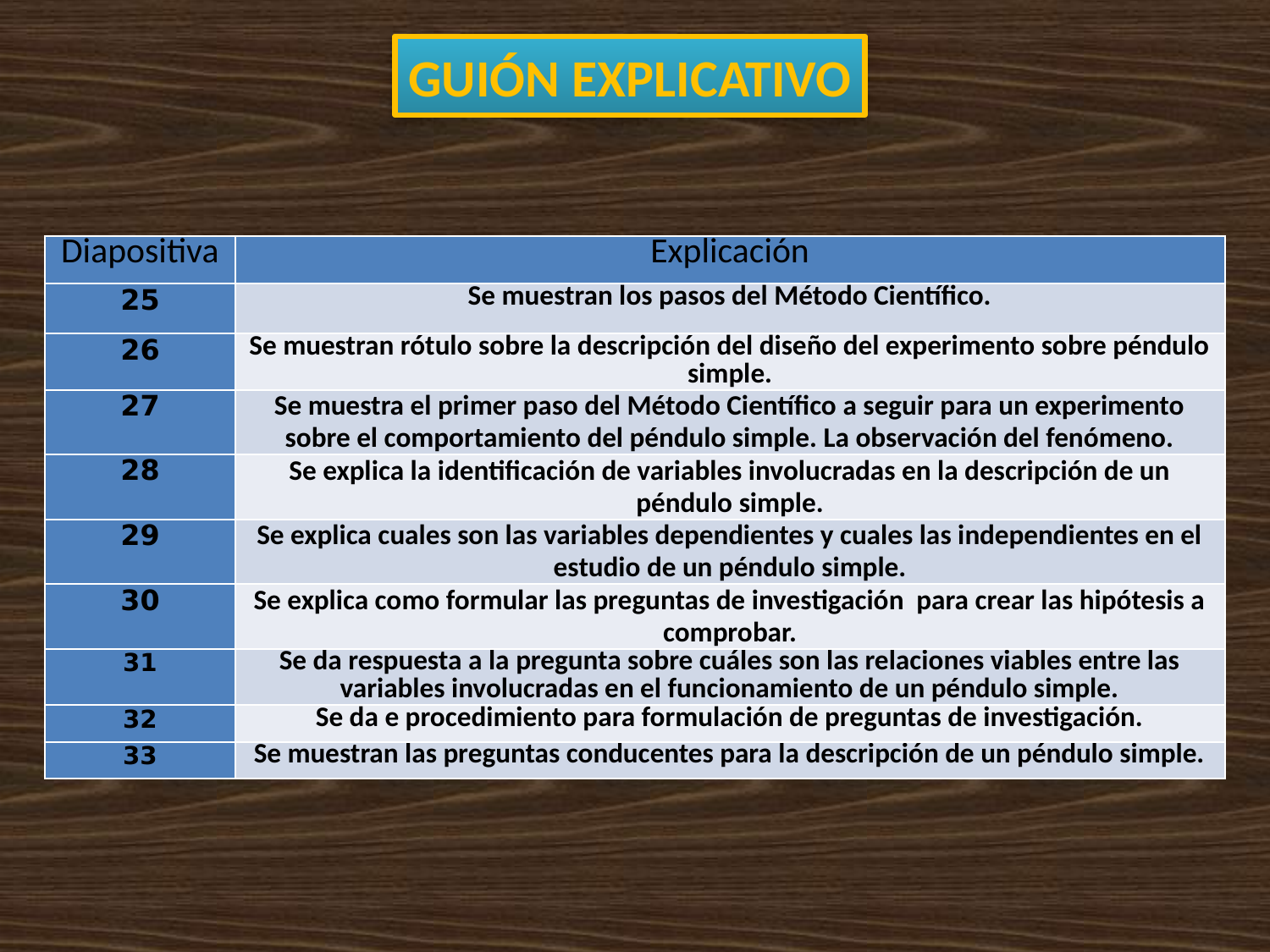

# GUIÓN EXPLICATIVO
| Diapositiva | Explicación |
| --- | --- |
| 25 | Se muestran los pasos del Método Científico. |
| 26 | Se muestran rótulo sobre la descripción del diseño del experimento sobre péndulo simple. |
| 27 | Se muestra el primer paso del Método Científico a seguir para un experimento sobre el comportamiento del péndulo simple. La observación del fenómeno. |
| 28 | Se explica la identificación de variables involucradas en la descripción de un péndulo simple. |
| 29 | Se explica cuales son las variables dependientes y cuales las independientes en el estudio de un péndulo simple. |
| 30 | Se explica como formular las preguntas de investigación para crear las hipótesis a comprobar. |
| 31 | Se da respuesta a la pregunta sobre cuáles son las relaciones viables entre las variables involucradas en el funcionamiento de un péndulo simple. |
| 32 | Se da e procedimiento para formulación de preguntas de investigación. |
| 33 | Se muestran las preguntas conducentes para la descripción de un péndulo simple. |